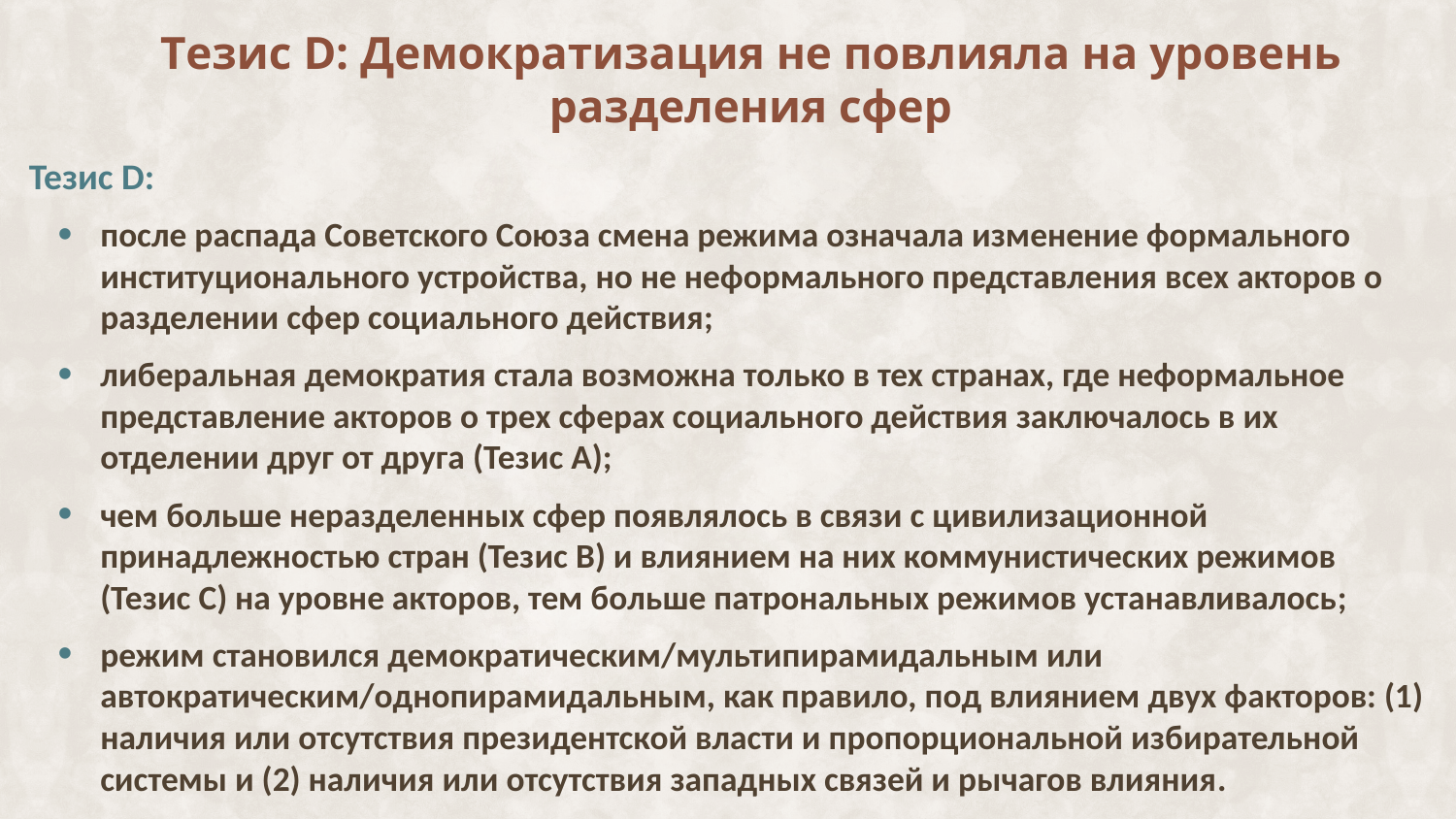

Тезис D: Демократизация не повлияла на уровень разделения сфер
Тезис D:
после распада Советского Союза смена режима означала изменение формального институционального устройства, но не неформального представления всех акторов о разделении сфер социального действия;
либеральная демократия стала возможна только в тех странах, где неформальное представление акторов о трех сферах социального действия заключалось в их отделении друг от друга (Тезис A);
чем больше неразделенных сфер появлялось в связи с цивилизационной принадлежностью стран (Тезис B) и влиянием на них коммунистических режимов (Тезис C) на уровне акторов, тем больше патрональных режимов устанавливалось;
режим становился демократическим/мультипирамидальным или автократическим/однопирамидальным, как правило, под влиянием двух факторов: (1) наличия или отсутствия президентской власти и пропорциональной избирательной системы и (2) наличия или отсутствия западных связей и рычагов влияния.